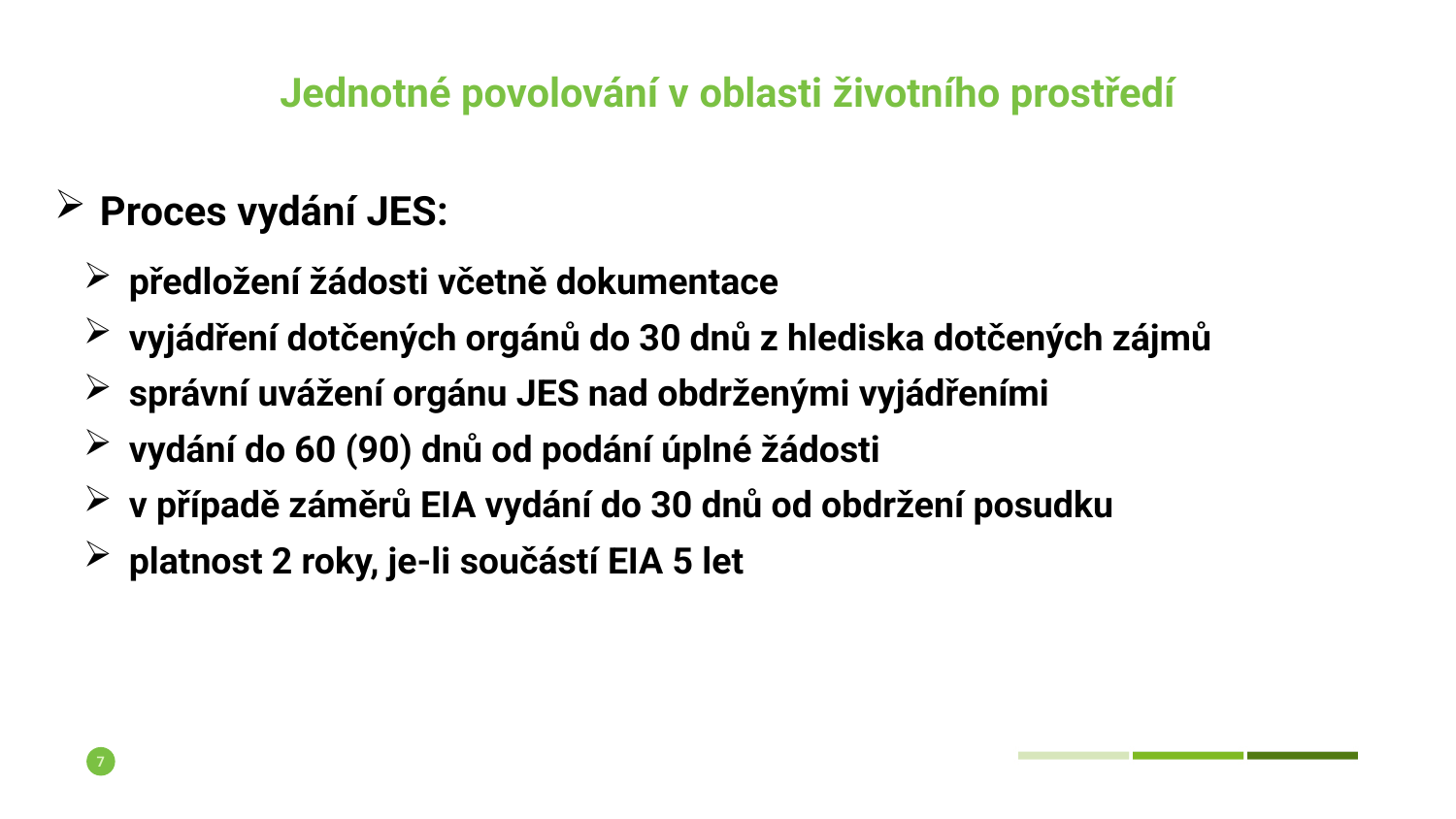

Jednotné povolování v oblasti životního prostředí
Proces vydání JES:
předložení žádosti včetně dokumentace
vyjádření dotčených orgánů do 30 dnů z hlediska dotčených zájmů
správní uvážení orgánu JES nad obdrženými vyjádřeními
vydání do 60 (90) dnů od podání úplné žádosti
v případě záměrů EIA vydání do 30 dnů od obdržení posudku
platnost 2 roky, je-li součástí EIA 5 let